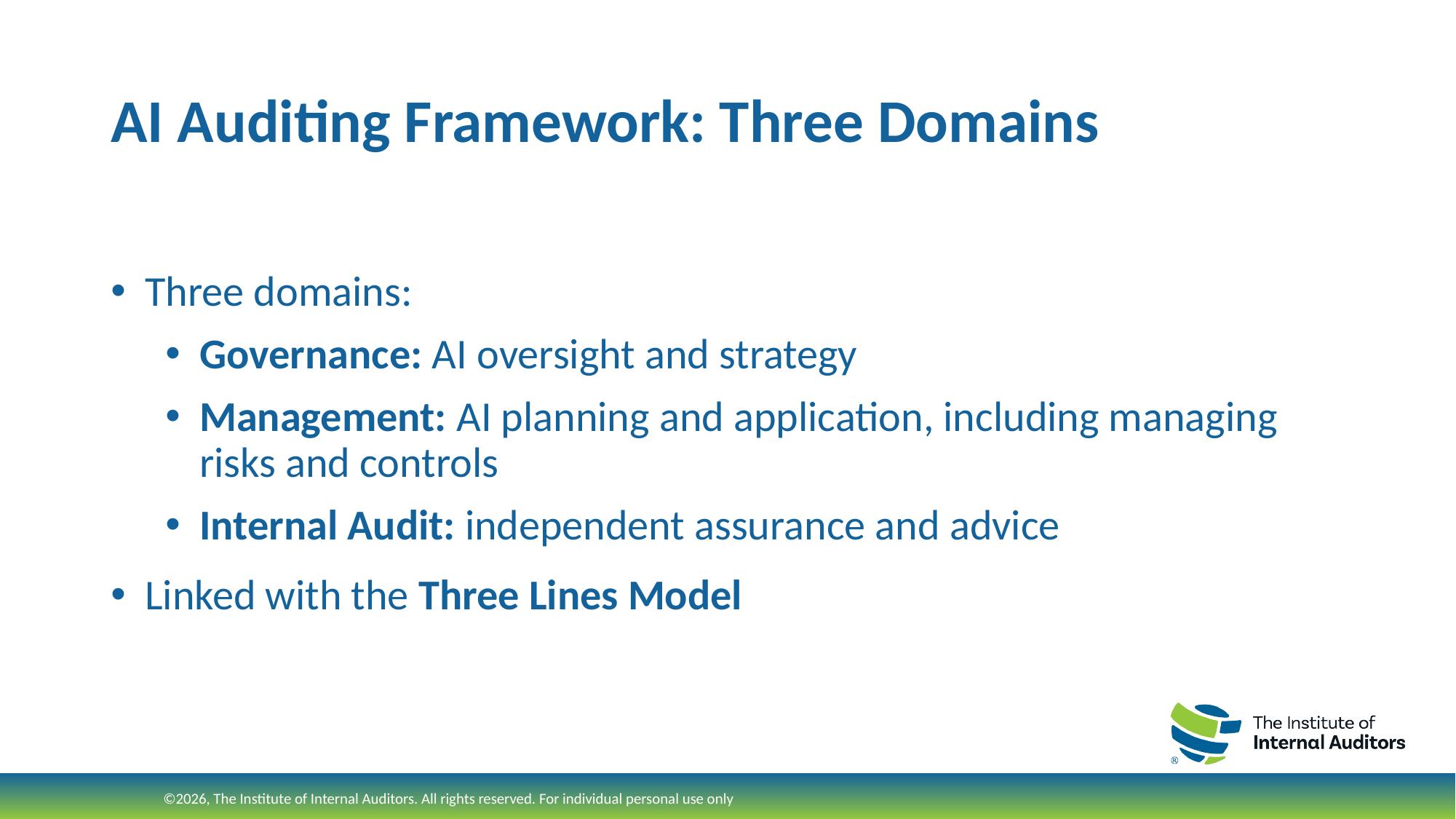

# AI Auditing Framework: Three Domains
Three domains:
Governance: AI oversight and strategy
Management: AI planning and application, including managing risks and controls
Internal Audit: independent assurance and advice
Linked with the Three Lines Model
©2026, The Institute of Internal Auditors. All rights reserved. For individual personal use only